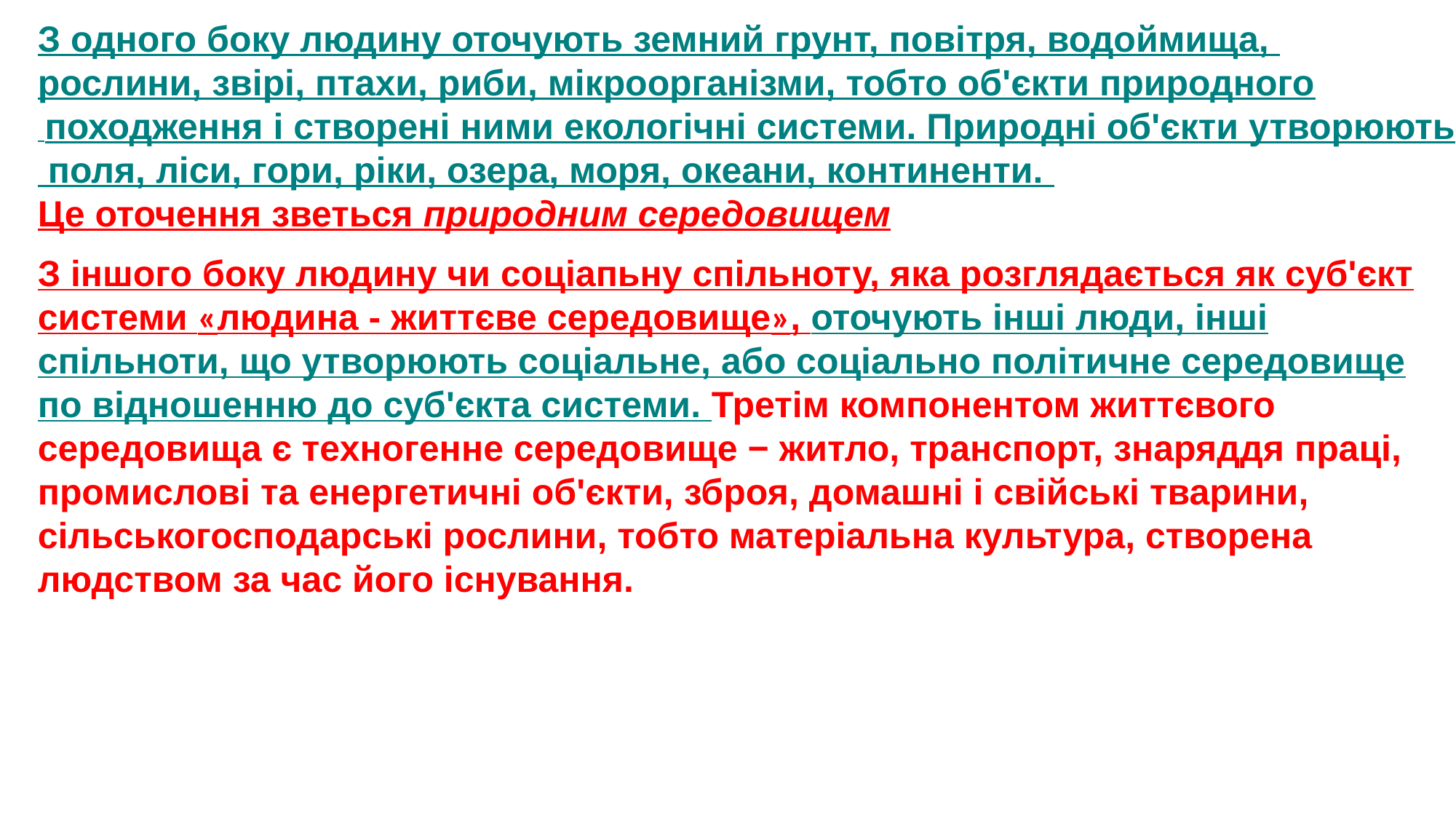

З одного боку людину оточують земний грунт, повітря, водоймища,
рослини, звірі, птахи, риби, мікроорганізми, тобто об'єкти природного
 походження і створені ними екологічні системи. Природні об'єкти утворюють
 поля, ліси, гори, ріки, озера, моря, океани, континенти.
Це оточення зветься природним середовищем

З іншого боку людину чи соціапьну спільноту, яка розглядається як суб'єкт системи «людина - життєве середовище», оточують інші люди, інші спільноти, що утворюють соціальне, або соціально політичне середовище по відношенню до суб'єкта системи. Третім компонентом життєвого середовища є техногенне середо­вище − житло, транспорт, знаряддя праці, промислові та енергетичні об'єкти, зброя, домашні і свійські тварини, сільськогосподарські рослини, тобто матеріальна культура, створена людством за час його існування.